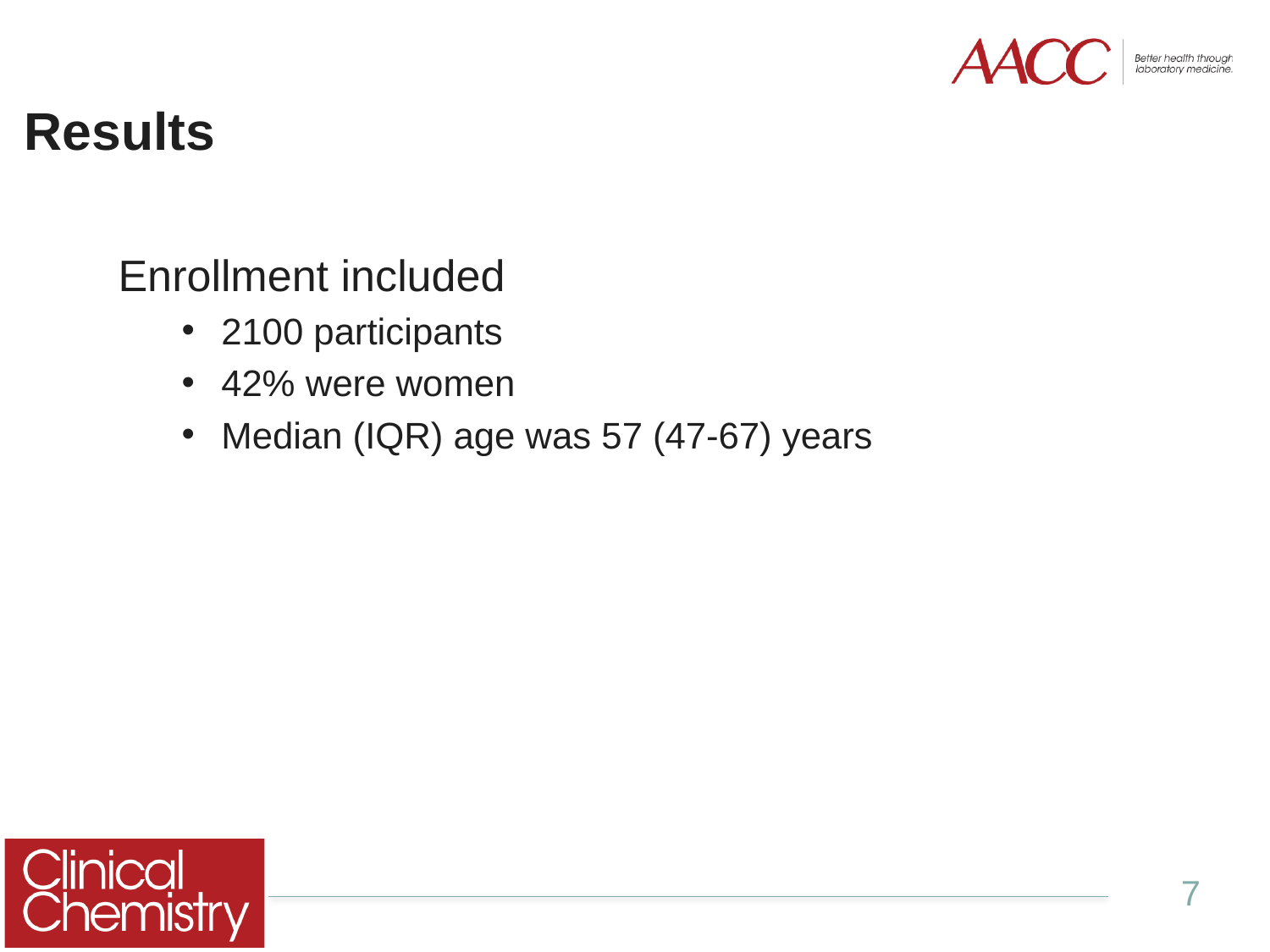

# Results
Enrollment included
2100 participants
42% were women
Median (IQR) age was 57 (47-67) years
7